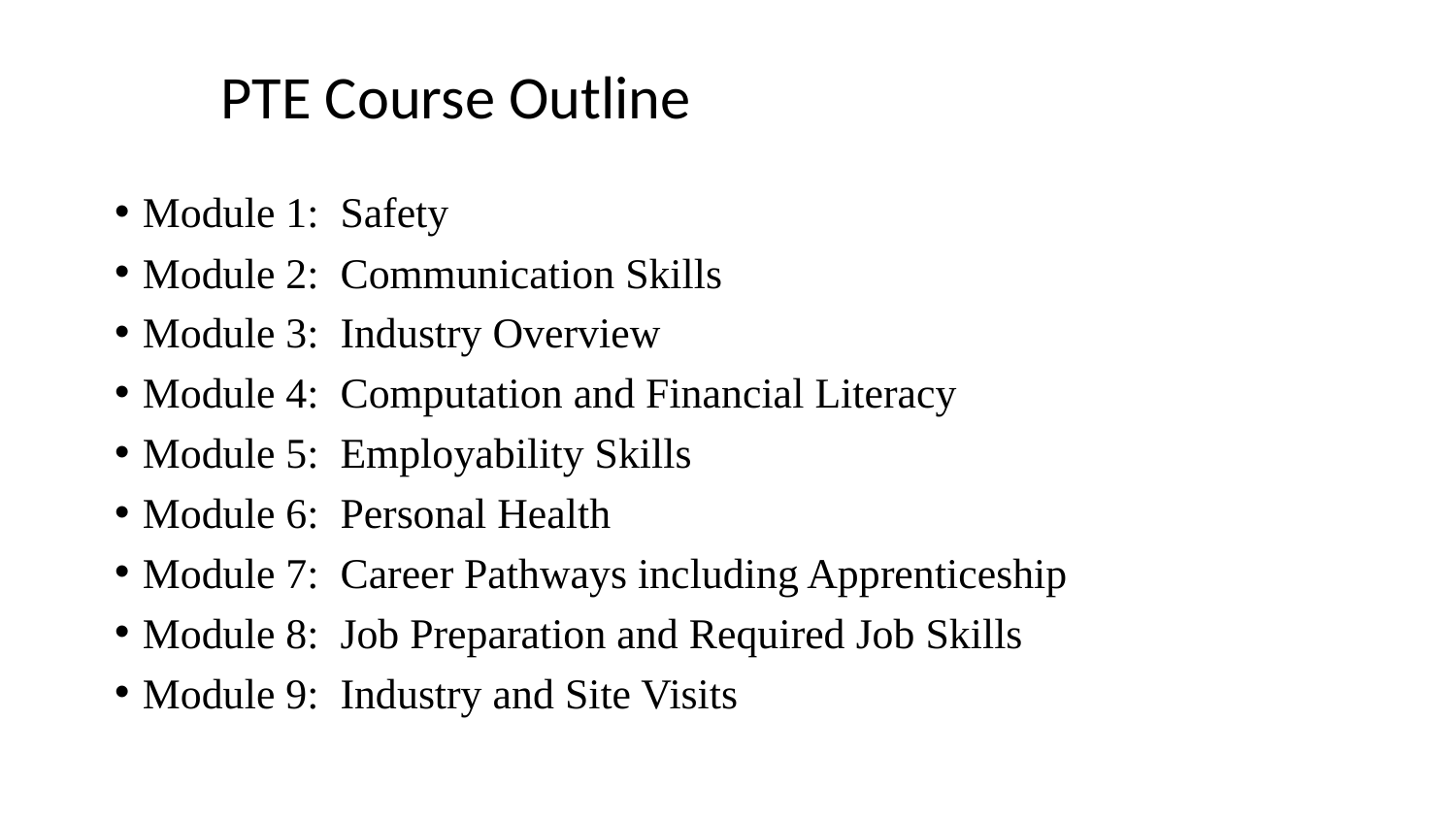

# PTE Course Outline
Module 1:  Safety
Module 2:  Communication Skills
Module 3:  Industry Overview
Module 4:  Computation and Financial Literacy
Module 5:  Employability Skills
Module 6:  Personal Health
Module 7:  Career Pathways including Apprenticeship
Module 8:  Job Preparation and Required Job Skills
Module 9:  Industry and Site Visits